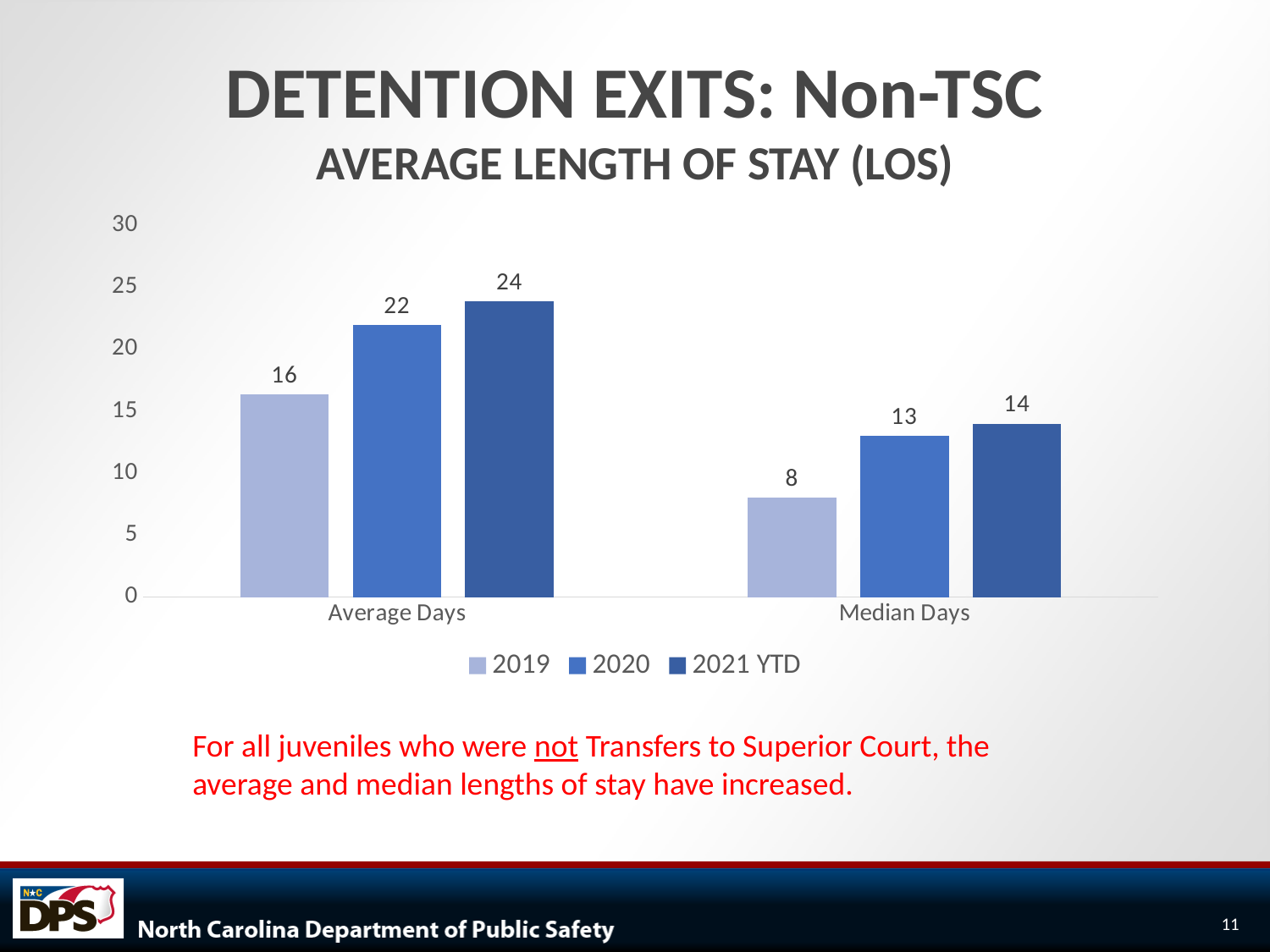

# DETENTION EXITS: Non-TSC AVERAGE LENGTH OF STAY (LOS)

### Chart

| Category | 2019 | 2020 | 2021 YTD |
|---|---|---|---|
| Average Days | 16.3366733 | 21.96875 | 23.8825944 |
| Median Days | 8.0 | 13.0 | 14.0 |
For all juveniles who were not Transfers to Superior Court, the average and median lengths of stay have increased.
11